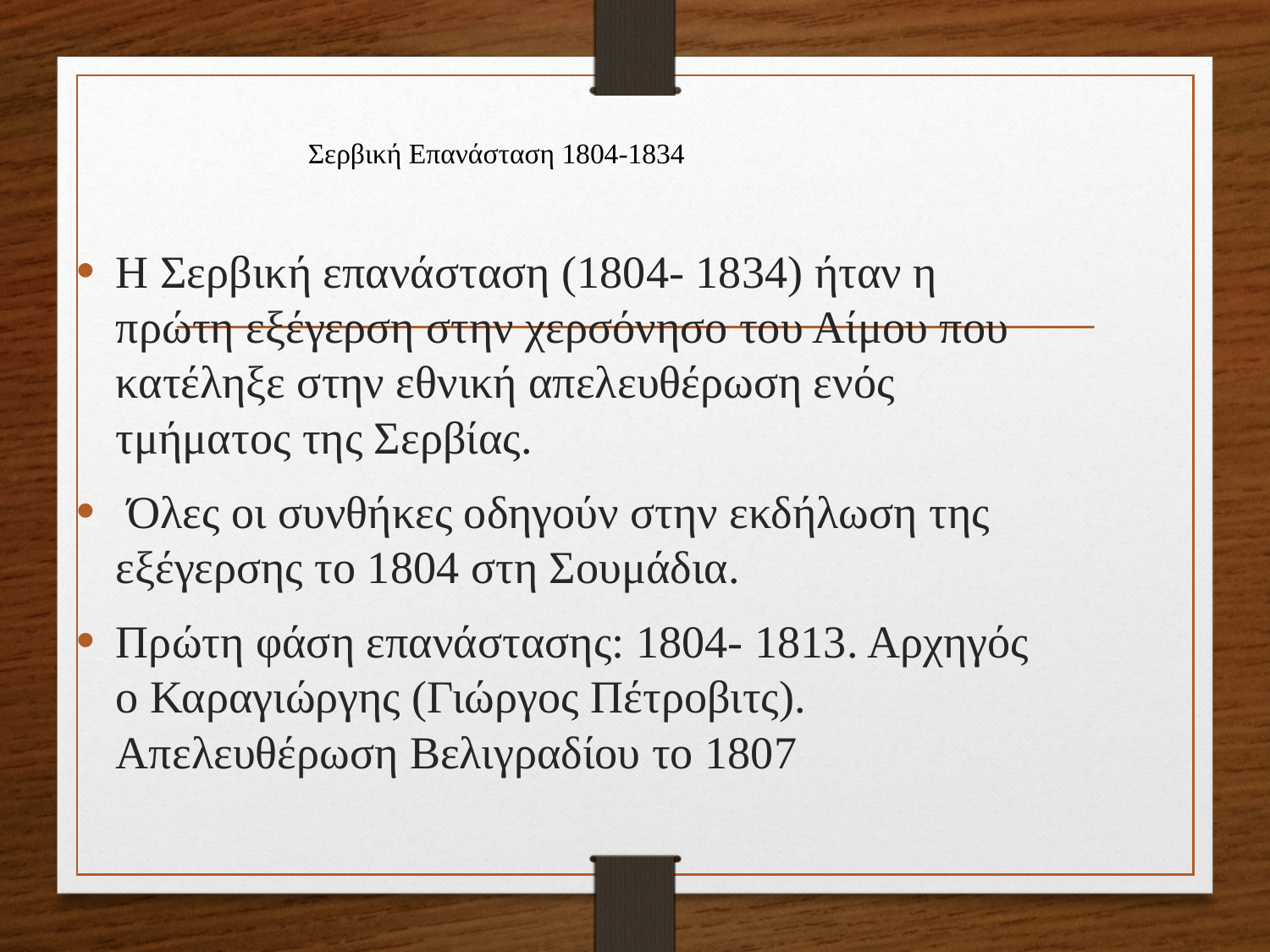

# Σερβική Επανάσταση 1804-1834
Η Σερβική επανάσταση (1804- 1834) ήταν η πρώτη εξέγερση στην χερσόνησο του Αίμου που κατέληξε στην εθνική απελευθέρωση ενός τμήματος της Σερβίας.
 Όλες οι συνθήκες οδηγούν στην εκδήλωση της εξέγερσης το 1804 στη Σουμάδια.
Πρώτη φάση επανάστασης: 1804- 1813. Αρχηγός ο Καραγιώργης (Γιώργος Πέτροβιτς). Απελευθέρωση Βελιγραδίου το 1807